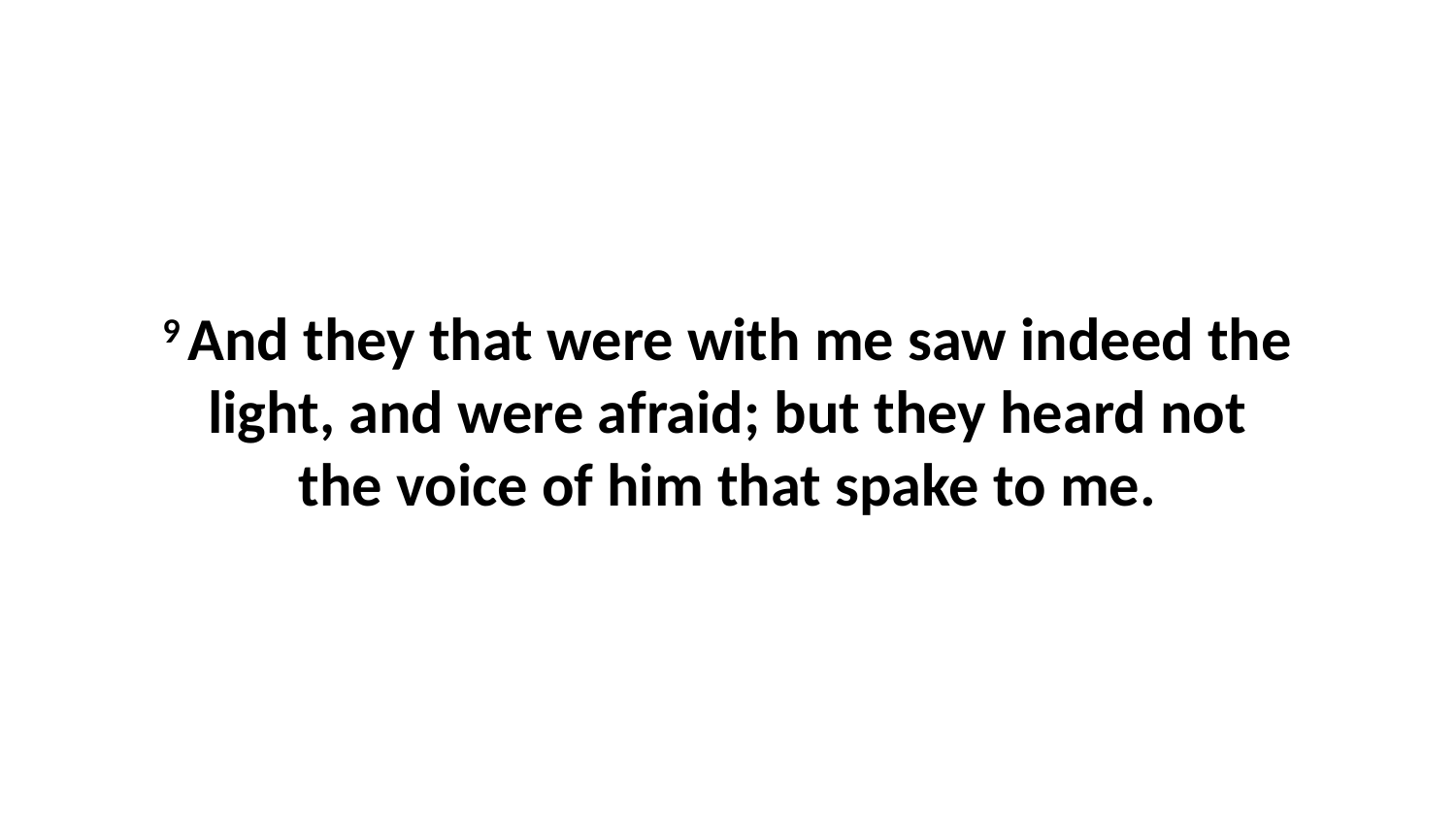

9 And they that were with me saw indeed the light, and were afraid; but they heard not the voice of him that spake to me.